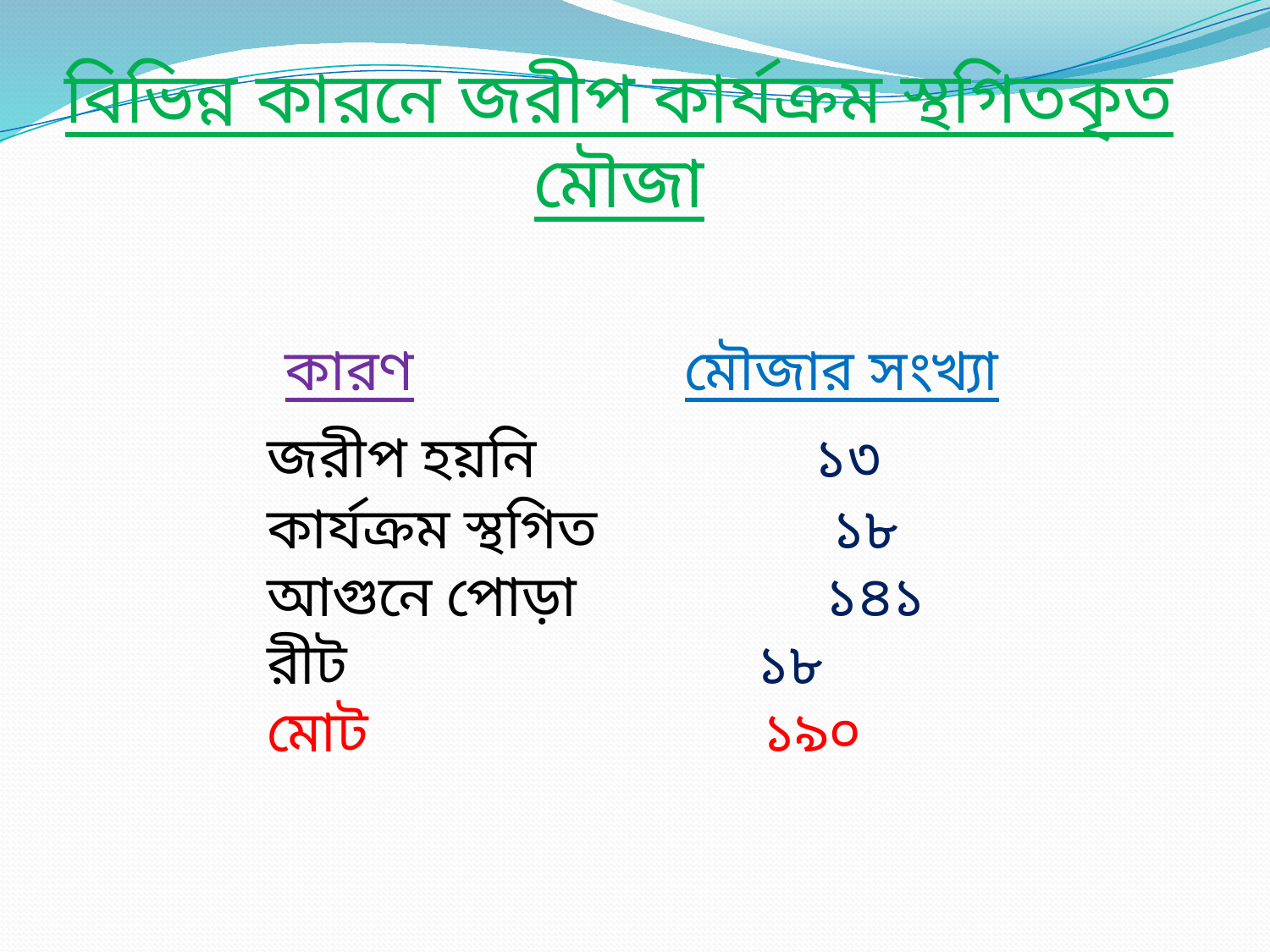

বিভিন্ন কারনে জরীপ কার্যক্রম স্থগিতকৃত মৌজা

		 কারণ                  মৌজার সংখ্যা
		জরীপ হয়নি                   ১৩
		কার্যক্রম স্থগিত                ১৮
		আগুনে পোড়া                 ১৪১
		রীট                            ১৮
		মোট                           ১৯০